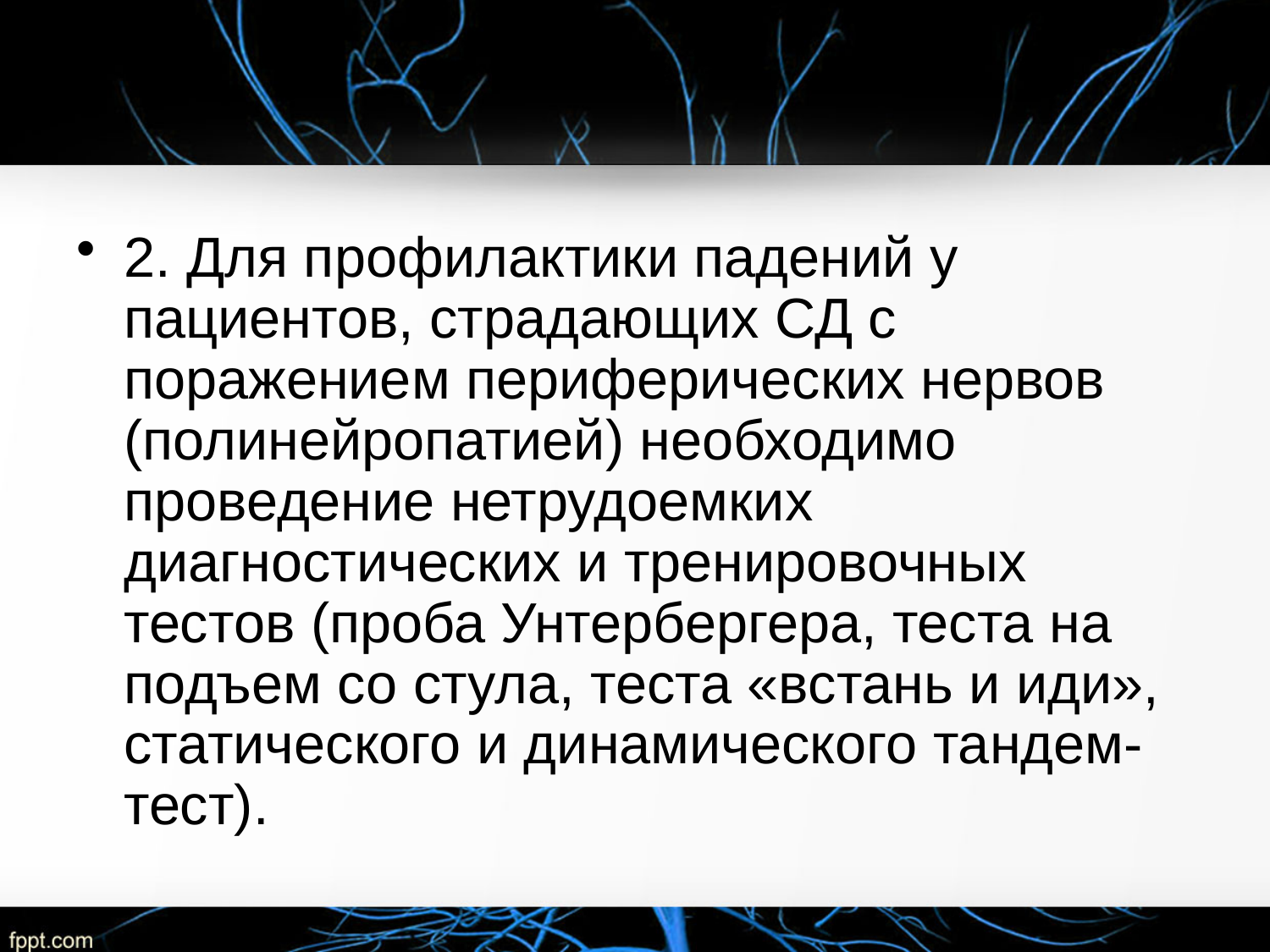

#
2. Для профилактики падений у пациентов, страдающих СД с поражением периферических нервов (полинейропатией) необходимо проведение нетрудоемких диагностических и тренировочных тестов (проба Унтербергера, теста на подъем со стула, теста «встань и иди», статического и динамического тандем-тест).